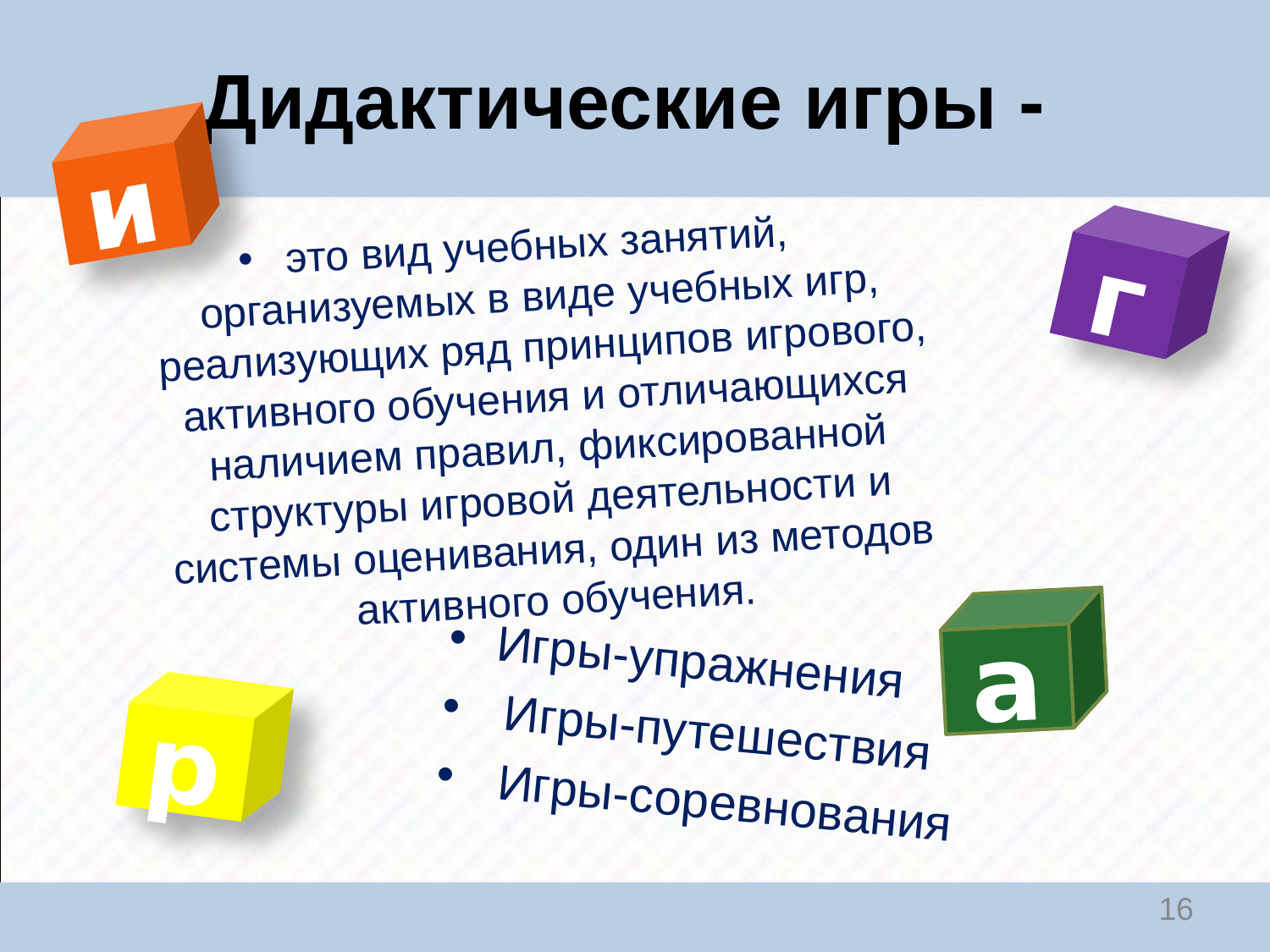

# Дидактические игры -
и
г
это вид учебных занятий, организуемых в виде учебных игр, реализующих ряд принципов игрового, активного обучения и отличающихся наличием правил, фиксированной структуры игровой деятельности и системы оценивания, один из методов активного обучения.
а
Игры-упражнения
 Игры-путешествия
 Игры-соревнования

р

16